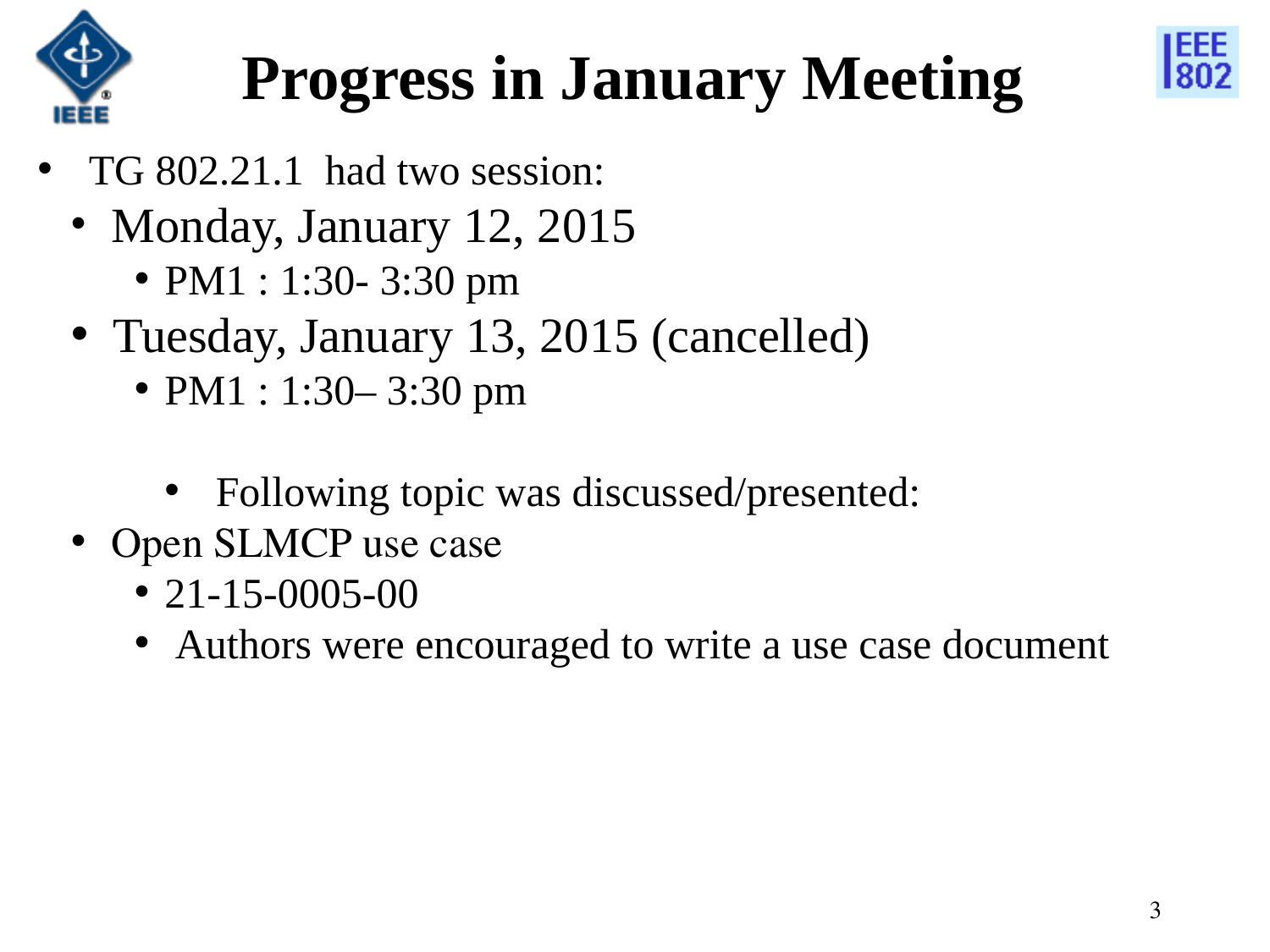

# Progress in January Meeting
  TG 802.21.1  had two session:
 Monday, January 12, 2015
PM1 : 1:30- 3:30 pm
 Tuesday, January 13, 2015 (cancelled)
PM1 : 1:30– 3:30 pm

  Following topic was discussed/presented:
 Open SLMCP use case
21-15-0005-00
 Authors were encouraged to write a use case document

3